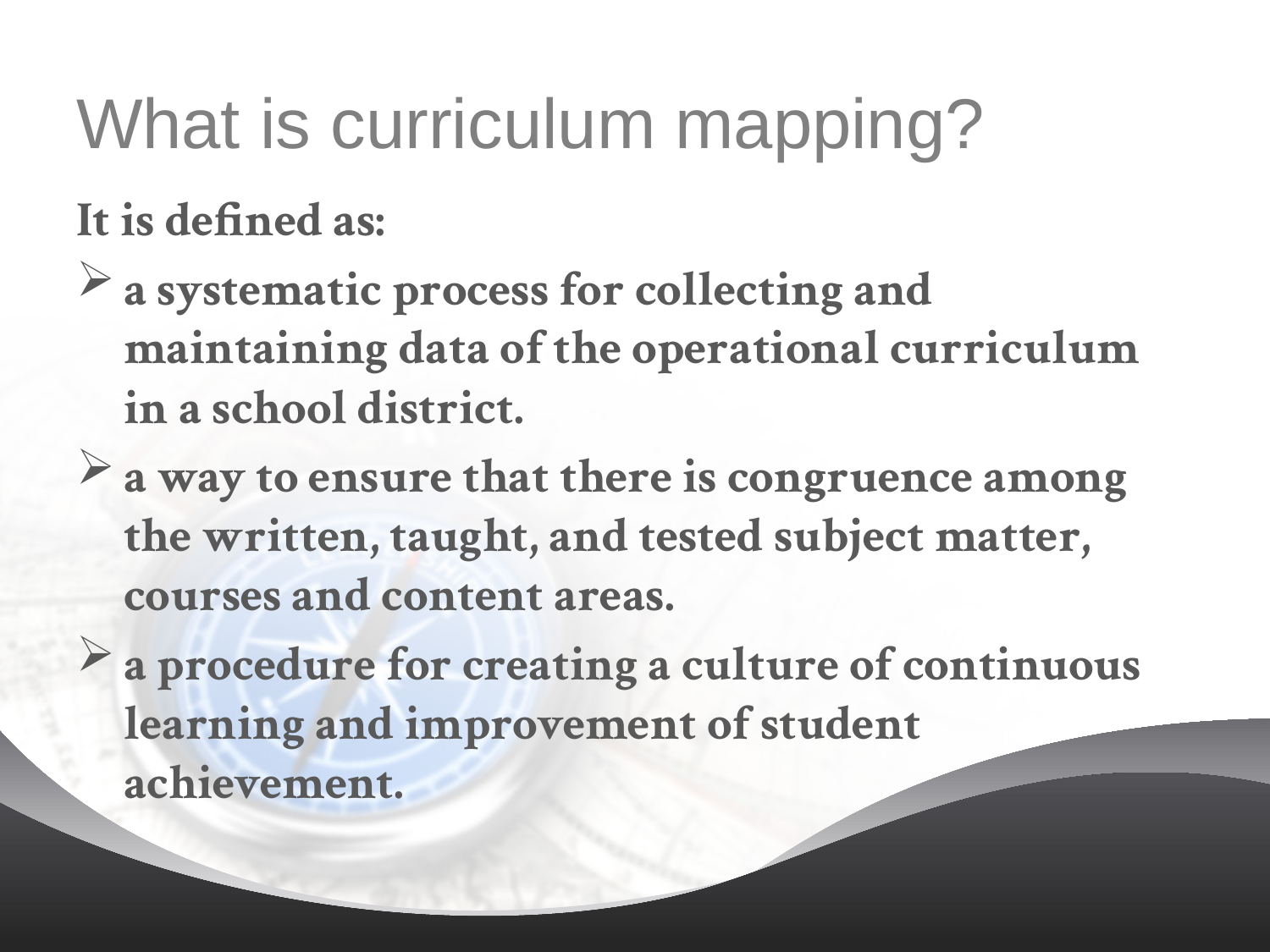

# What is curriculum mapping?
It is defined as:
a systematic process for collecting and  maintaining data of the operational curriculum in a school district.
a way to ensure that there is congruence among the written, taught, and tested subject matter, courses and content areas.
a procedure for creating a culture of continuous learning and improvement of student achievement.